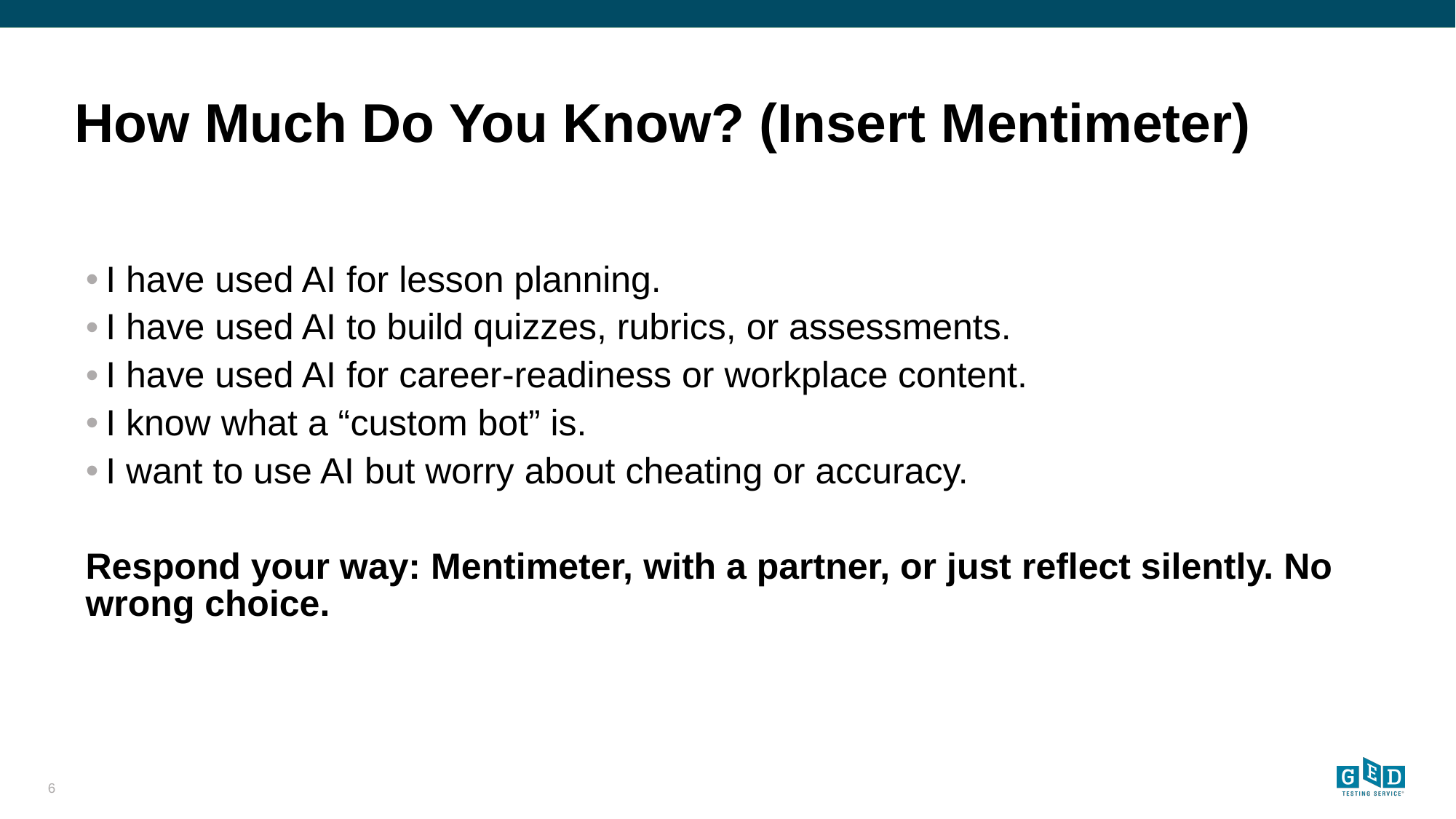

# How Much Do You Know? (Insert Mentimeter)
I have used AI for lesson planning.
I have used AI to build quizzes, rubrics, or assessments.
I have used AI for career-readiness or workplace content.
I know what a “custom bot” is.
I want to use AI but worry about cheating or accuracy.

Respond your way: Mentimeter, with a partner, or just reflect silently. No wrong choice.
6